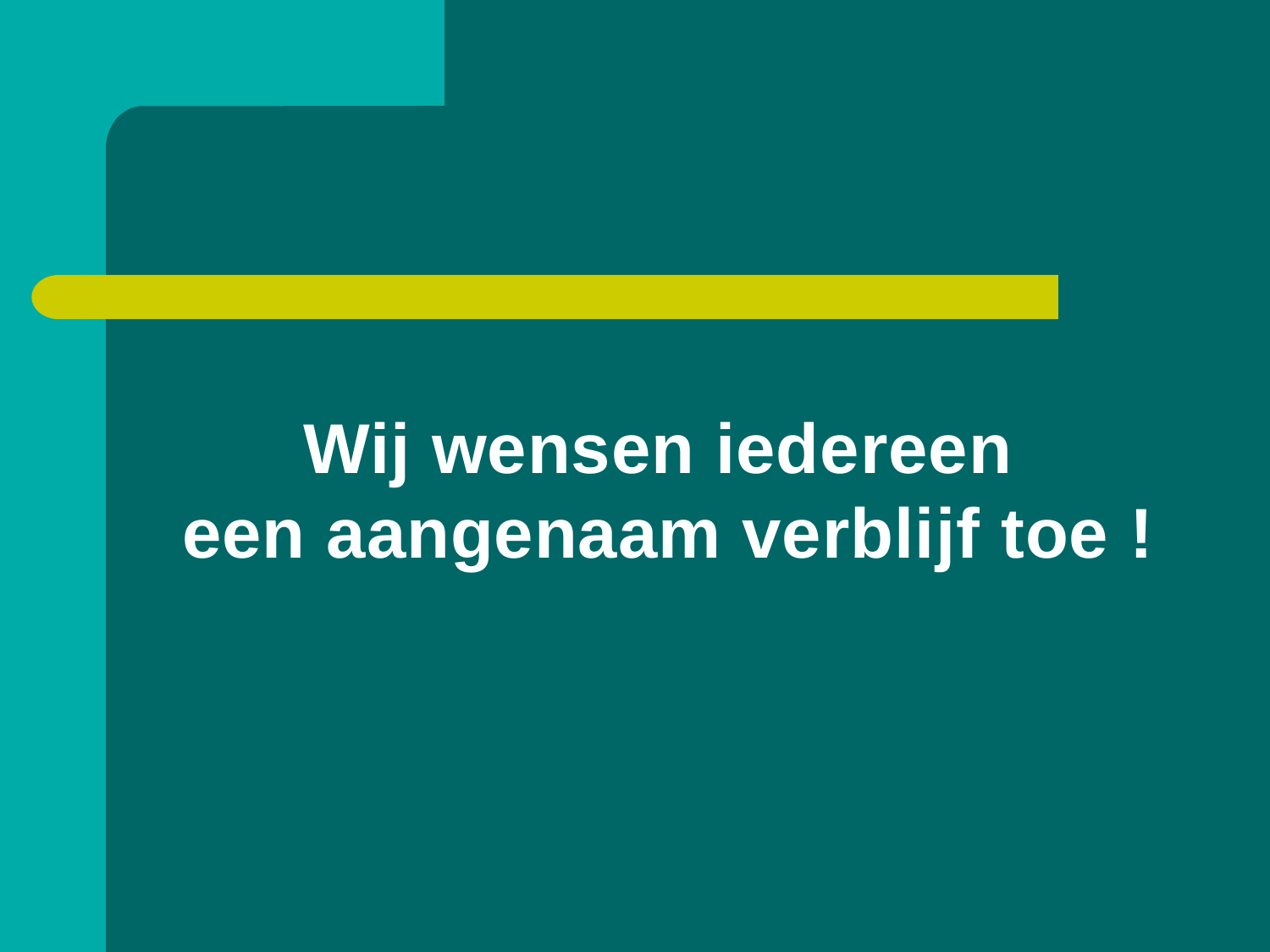

Wij wensen iedereen
een aangenaam verblijf toe !